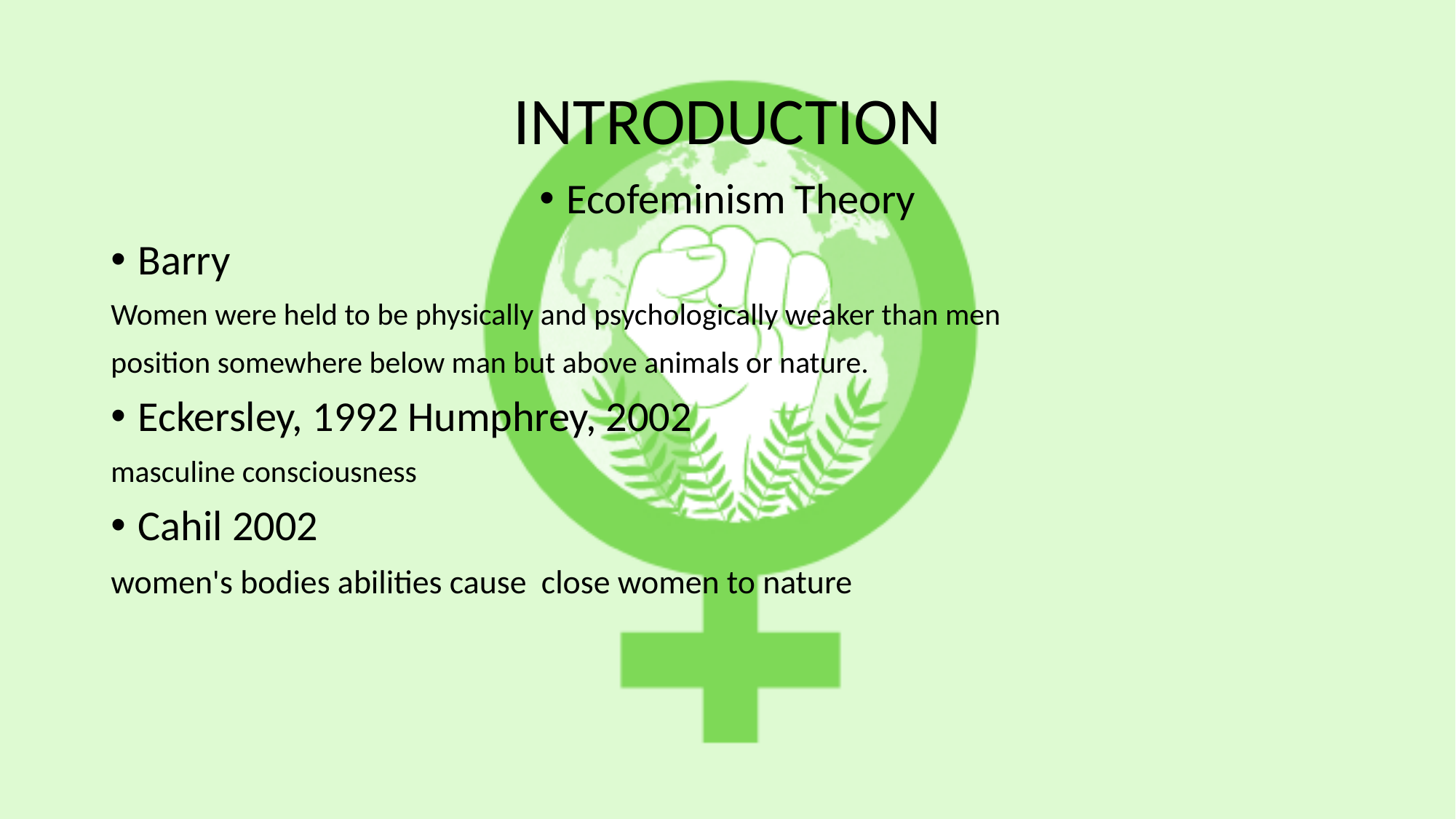

# INTRODUCTION
Ecofeminism Theory
Barry
Women were held to be physically and psychologically weaker than men
position somewhere below man but above animals or nature.
Eckersley, 1992 Humphrey, 2002
masculine consciousness
Cahil 2002
women's bodies abilities cause  close women to nature